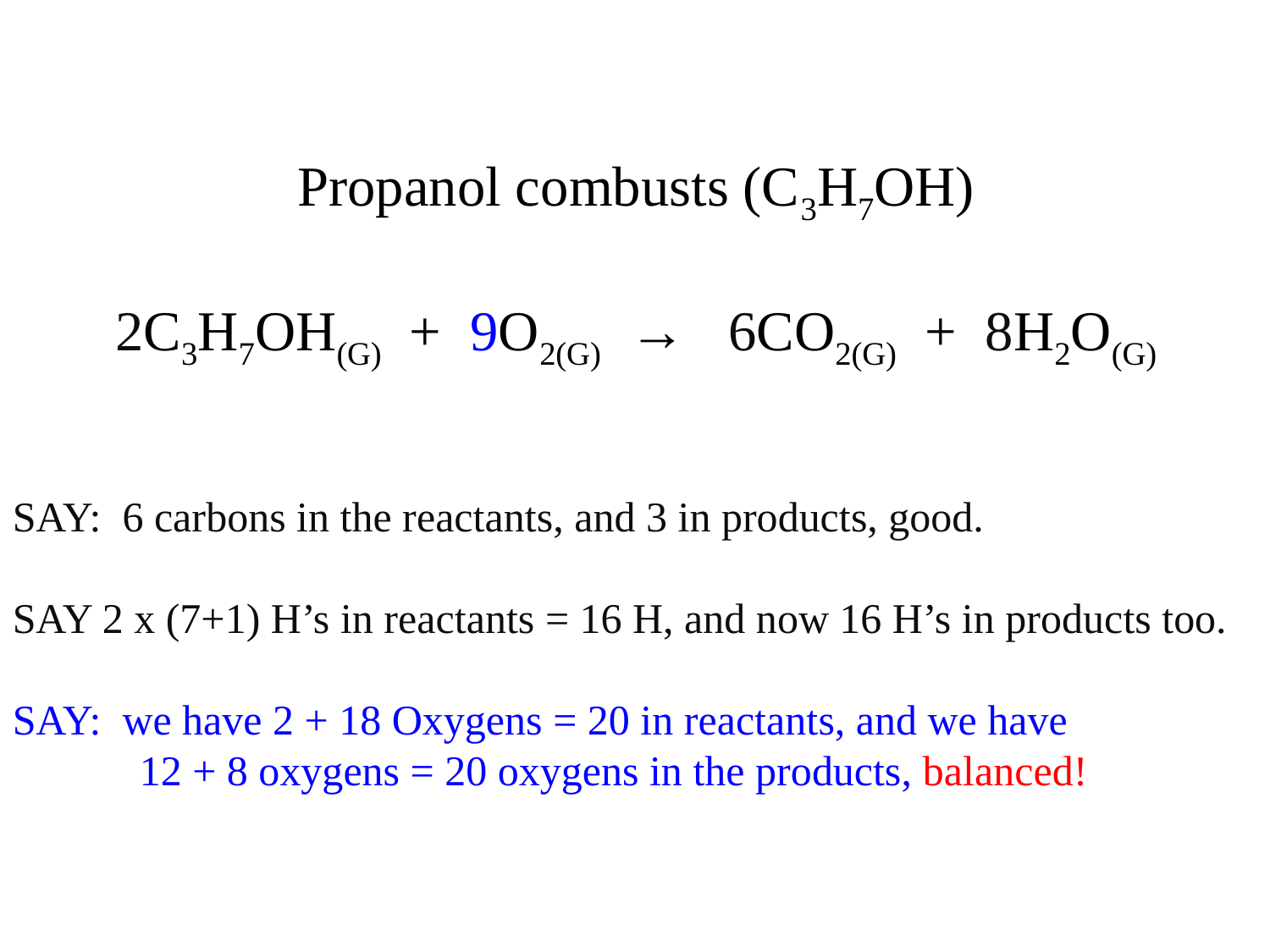

Propanol combusts (C3H7OH)

2C3H7OH(G)  +  9O2(G)  →   6CO2(G)  +  8H2O(G)
SAY:  6 carbons in the reactants, and 3 in products, good.

SAY 2 x (7+1) H’s in reactants = 16 H, and now 16 H’s in products too.

SAY:  we have 2 + 18 Oxygens = 20 in reactants, and we have
	12 + 8 oxygens = 20 oxygens in the products, balanced!